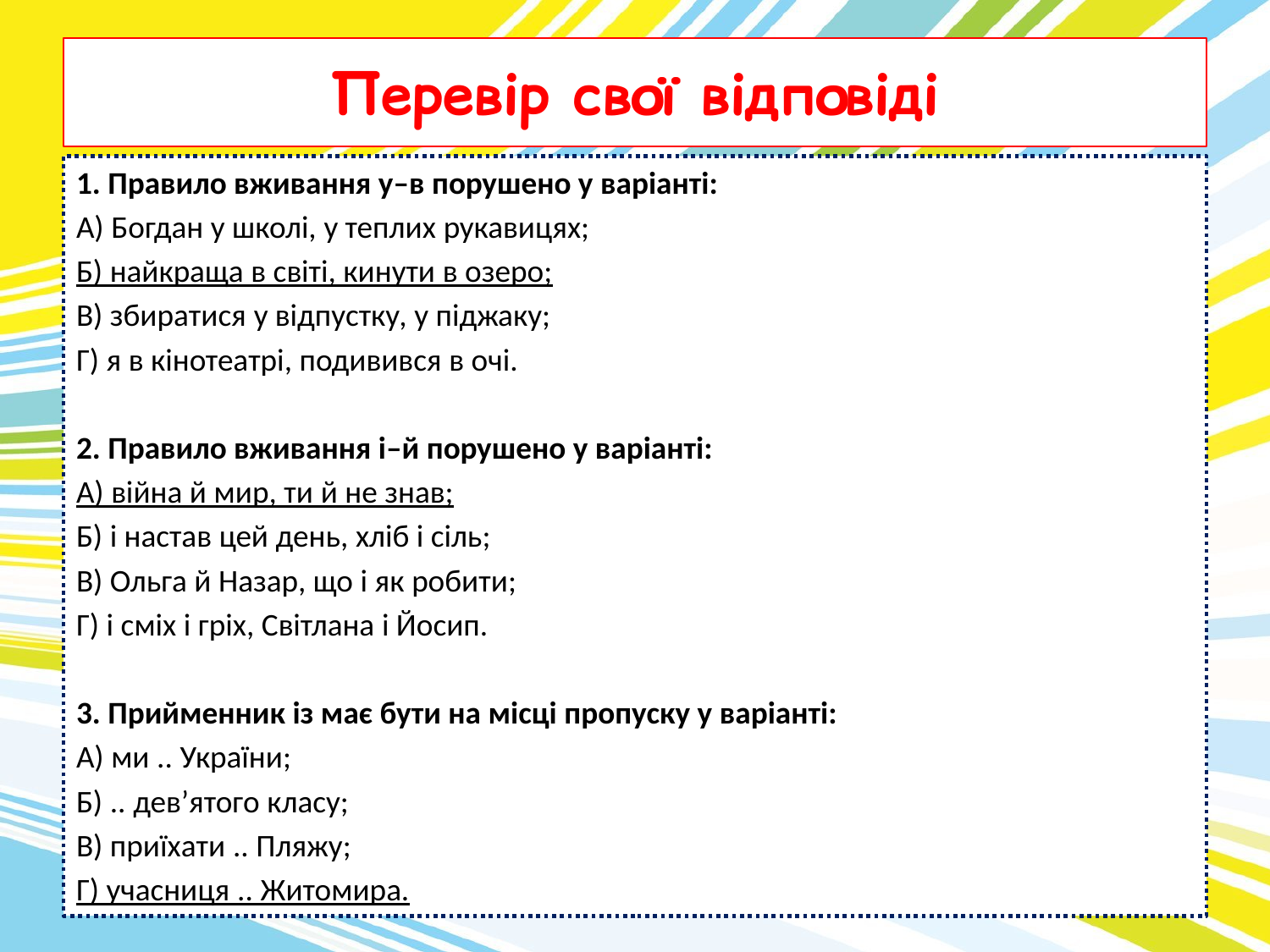

# Перевір свої відповіді
1. Правило вживання у–в порушено у варіанті:
А) Богдан у школі, у теплих рукавицях;
Б) найкраща в світі, кинути в озеро;
В) збиратися у відпустку, у піджаку;
Г) я в кінотеатрі, подивився в очі.

2. Правило вживання і–й порушено у варіанті:
А) війна й мир, ти й не знав;
Б) і настав цей день, хліб і сіль;
В) Ольга й Назар, що і як робити;
Г) і сміх і гріх, Світлана і Йосип.

3. Прийменник із має бути на місці пропуску у варіанті:
А) ми .. України;
Б) .. дев’ятого класу;
В) приїхати .. Пляжу;
Г) учасниця .. Житомира.